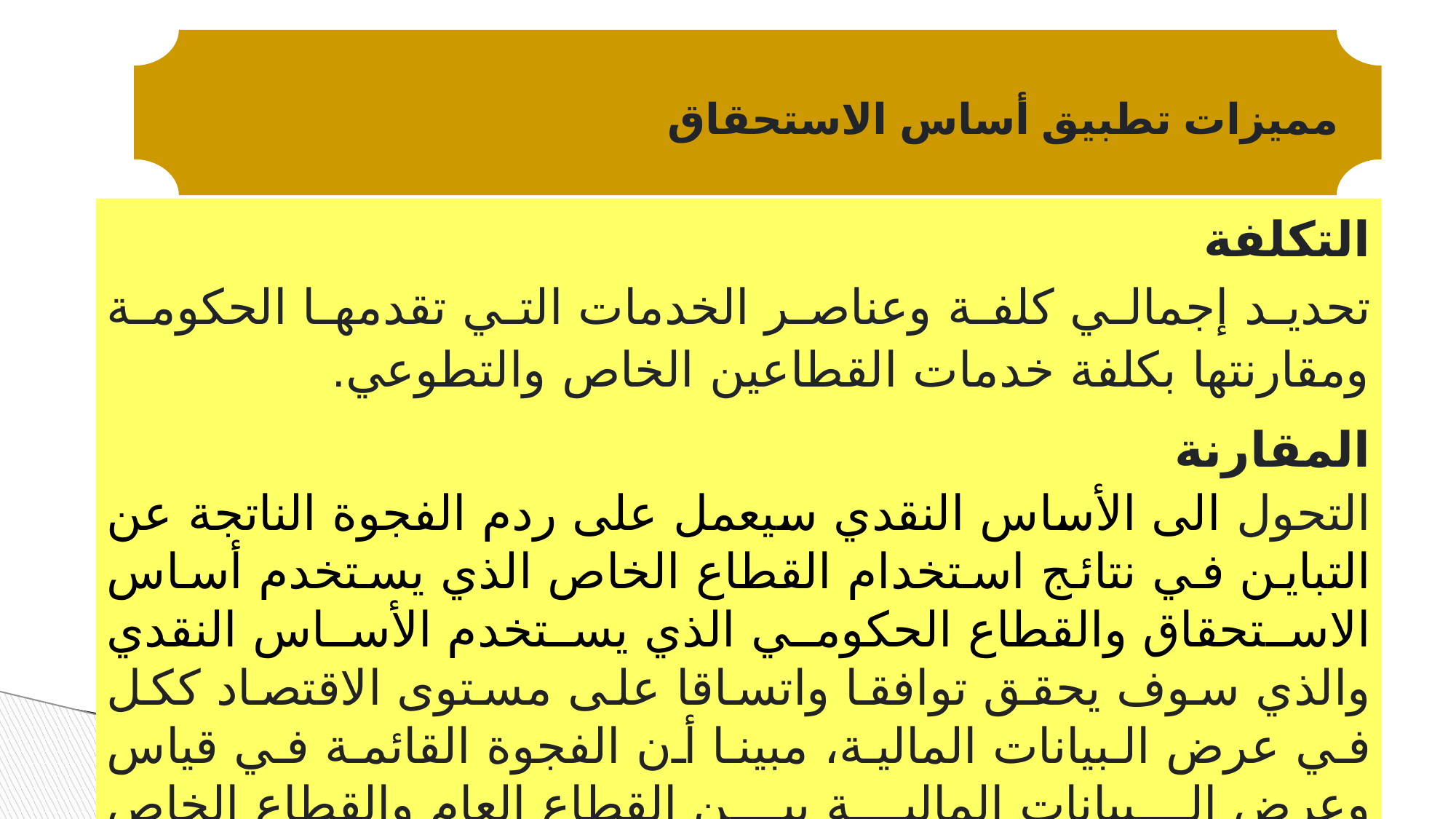

مميزات تطبيق أساس الاستحقاق
التكلفة
تحديد إجمالي كلفة وعناصر الخدمات التي تقدمها الحكومة ومقارنتها بكلفة خدمات القطاعين الخاص والتطوعي.
المقارنة
التحول الى الأساس النقدي سيعمل على ردم الفجوة الناتجة عن التباين في نتائج استخدام القطاع الخاص الذي يستخدم أساس الاستحقاق والقطاع الحكومي الذي يستخدم الأساس النقدي والذي سوف يحقق توافقا واتساقا على مستوى الاقتصاد ككل في عرض البيانات المالية، مبينا أن الفجوة القائمة في قياس وعرض البيانات المالية بين القطاع العام والقطاع الخاص ستزول تقريبا مع اكتمال تطبيقه